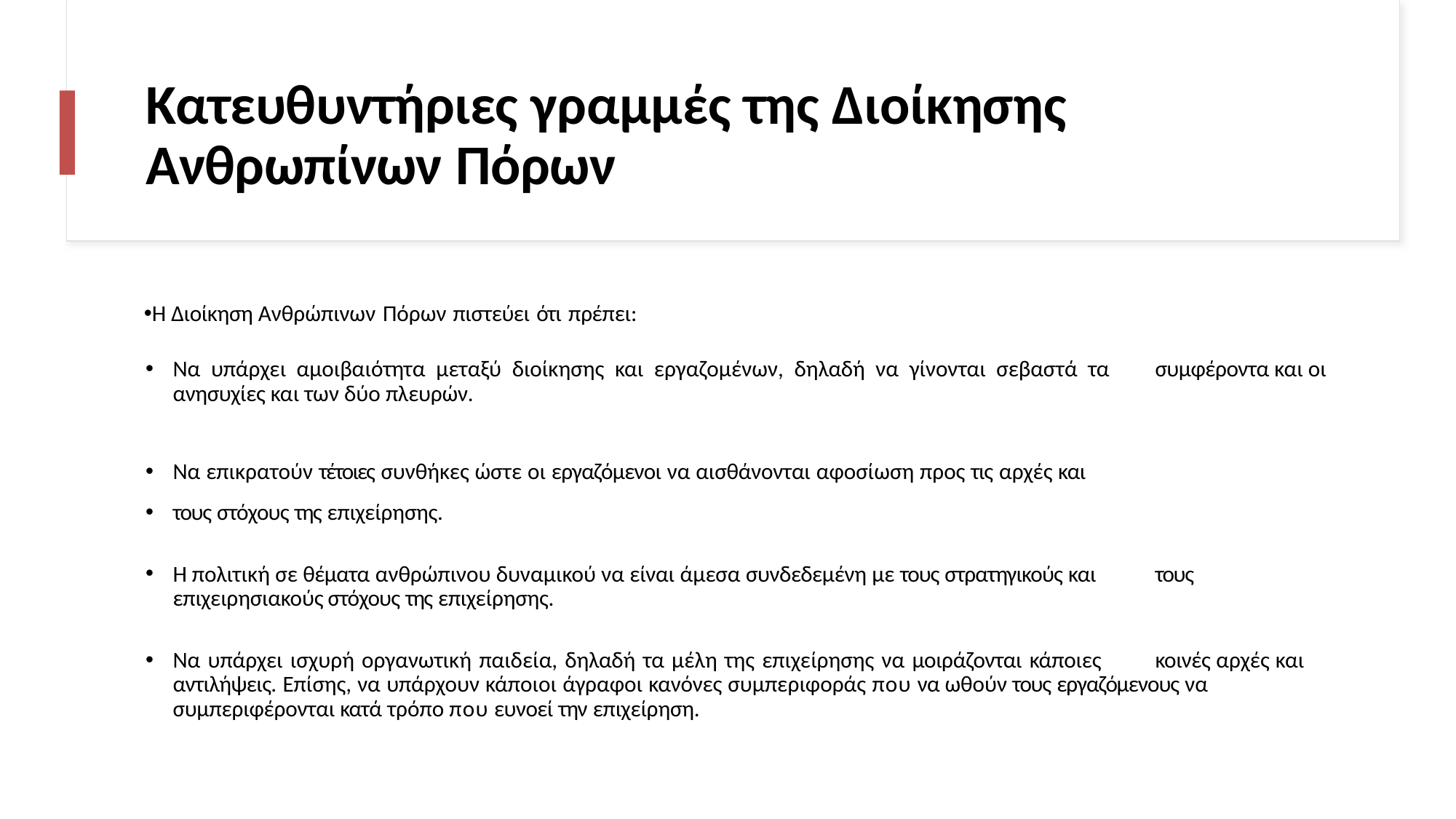

# Κατευθυντήριες γραμμές της Διοίκησης Ανθρωπίνων Πόρων

Η Διοίκηση Ανθρώπινων Πόρων πιστεύει ότι πρέπει:

Να υπάρχει αμοιβαιότητα μεταξύ διοίκησης και εργαζομένων, δηλαδή να γίνονται σεβαστά τα 	συμφέροντα και οι ανησυχίες και των δύο πλευρών.

Να επικρατούν τέτοιες συνθήκες ώστε οι εργαζόμενοι να αισθάνονται αφοσίωση προς τις αρχές και
τους στόχους της επιχείρησης.

Η πολιτική σε θέματα ανθρώπινου δυναμικού να είναι άμεσα συνδεδεμένη με τους στρατηγικούς και 	τους επιχειρησιακούς στόχους της επιχείρησης.

Να υπάρχει ισχυρή οργανωτική παιδεία, δηλαδή τα μέλη της επιχείρησης να μοιράζονται κάποιες 	κοινές αρχές και αντιλήψεις. Επίσης, να υπάρχουν κάποιοι άγραφοι κανόνες συμπεριφοράς που να ωθούν τους εργαζόμενους να συμπεριφέρονται κατά τρόπο που ευνοεί την επιχείρηση.